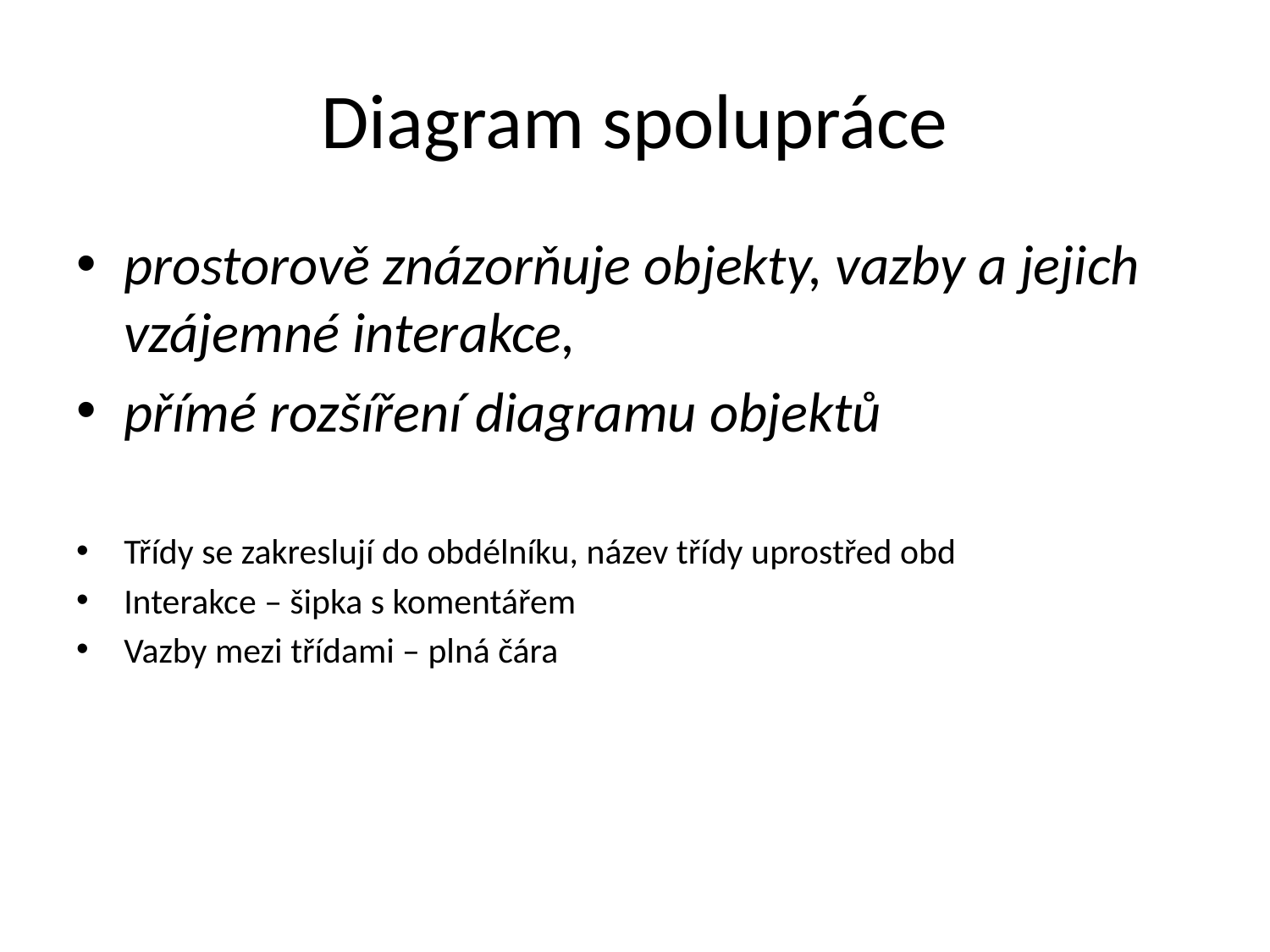

# Diagram spolupráce
prostorově znázorňuje objekty, vazby a jejich vzájemné interakce,
přímé rozšíření diagramu objektů

Třídy se zakreslují do obdélníku, název třídy uprostřed obd
Interakce – šipka s komentářem
Vazby mezi třídami – plná čára